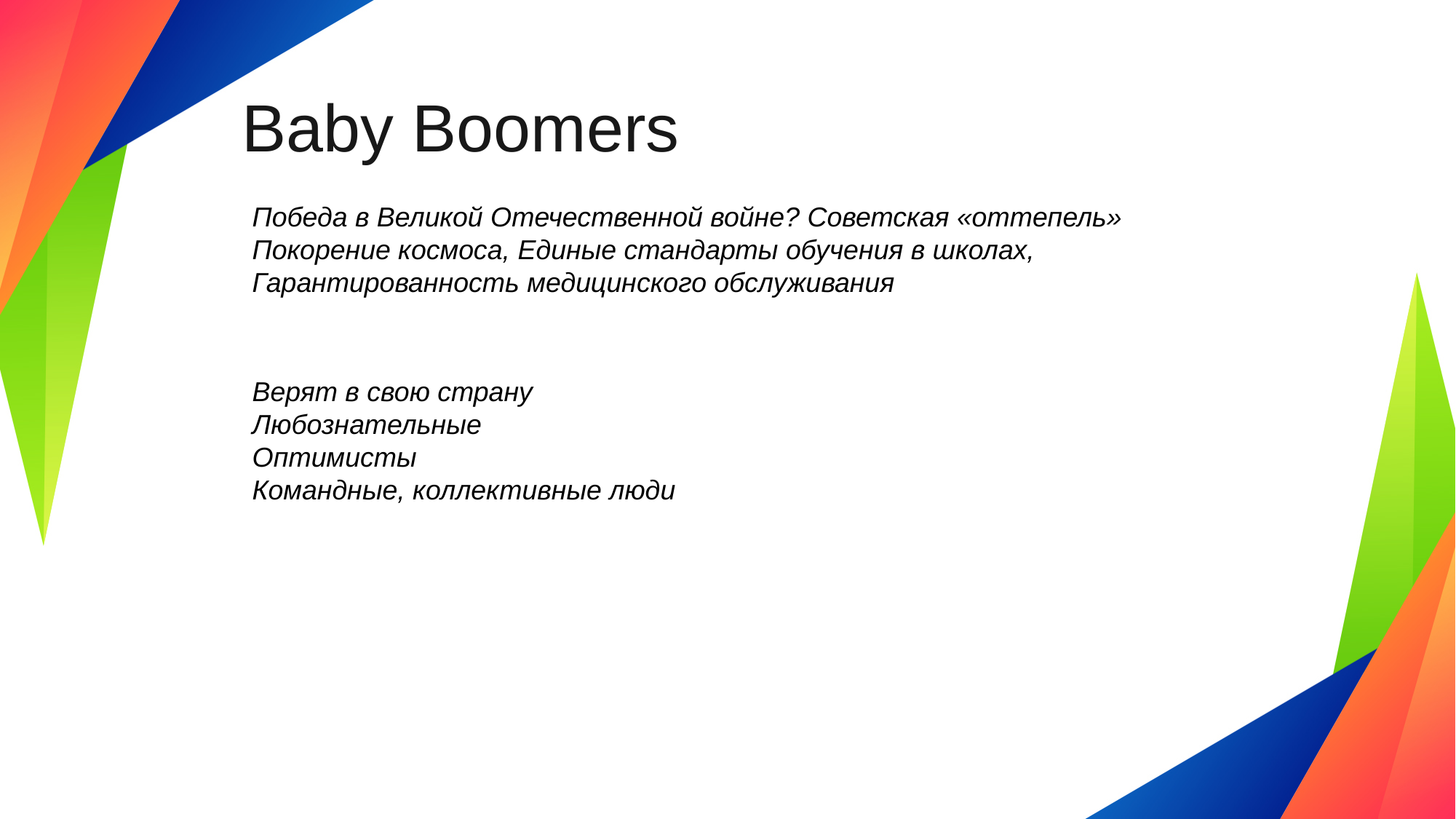

# Baby Boomers
Победа в Великой Отечественной войне? Советская «оттепель»
Покорение космоса, Единые стандарты обучения в школах, Гарантированность медицинского обслуживания

Верят в свою страну
Любознательные
Оптимисты
Командные, коллективные люди